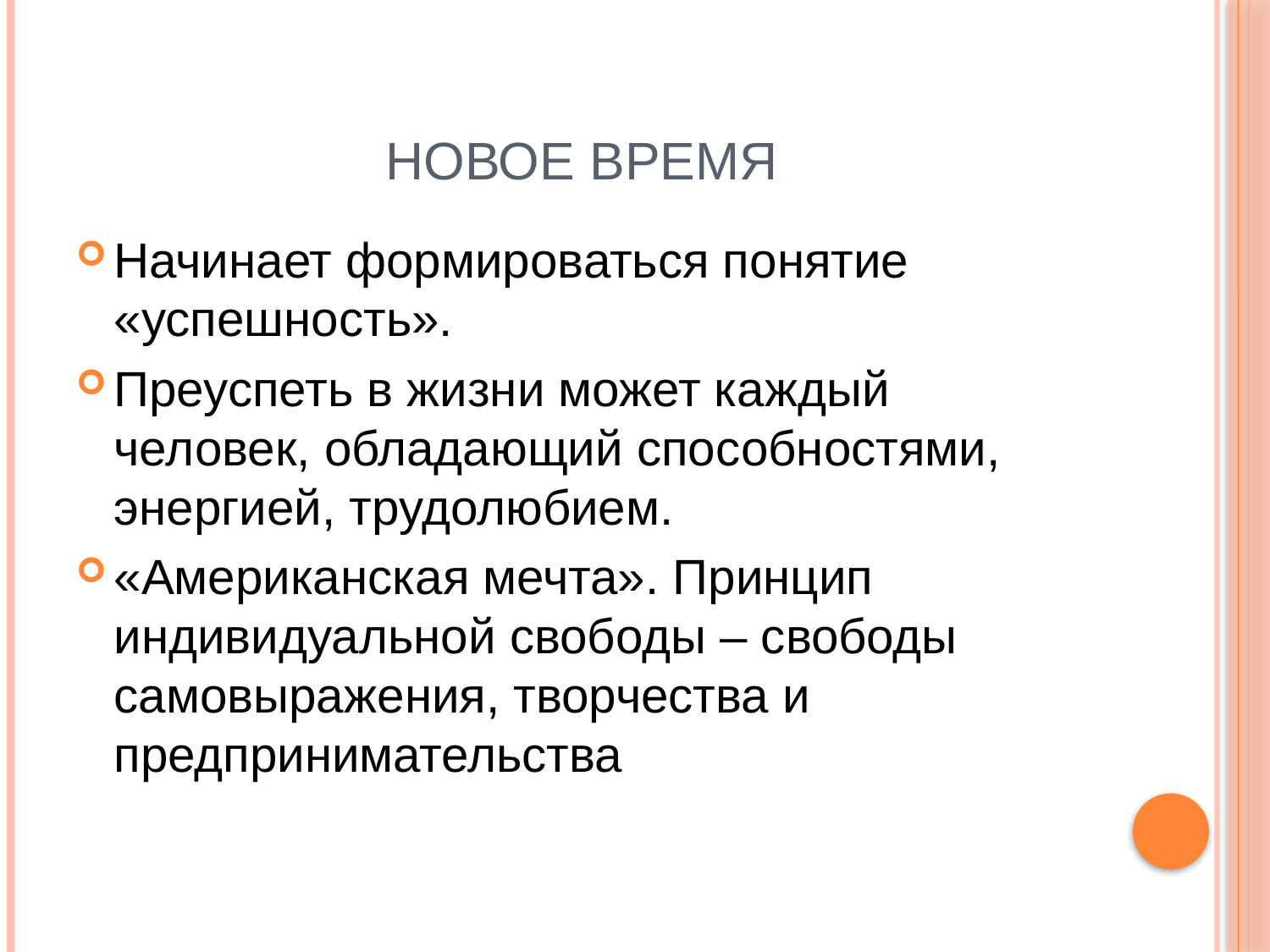

# Новое время
Начинает формироваться понятие «успешность».
Преуспеть в жизни может каждый человек, обладающий способностями, энергией, трудолюбием.
«Американская мечта». Принцип индивидуальной свободы – свободы самовыражения, творчества и предпринимательства